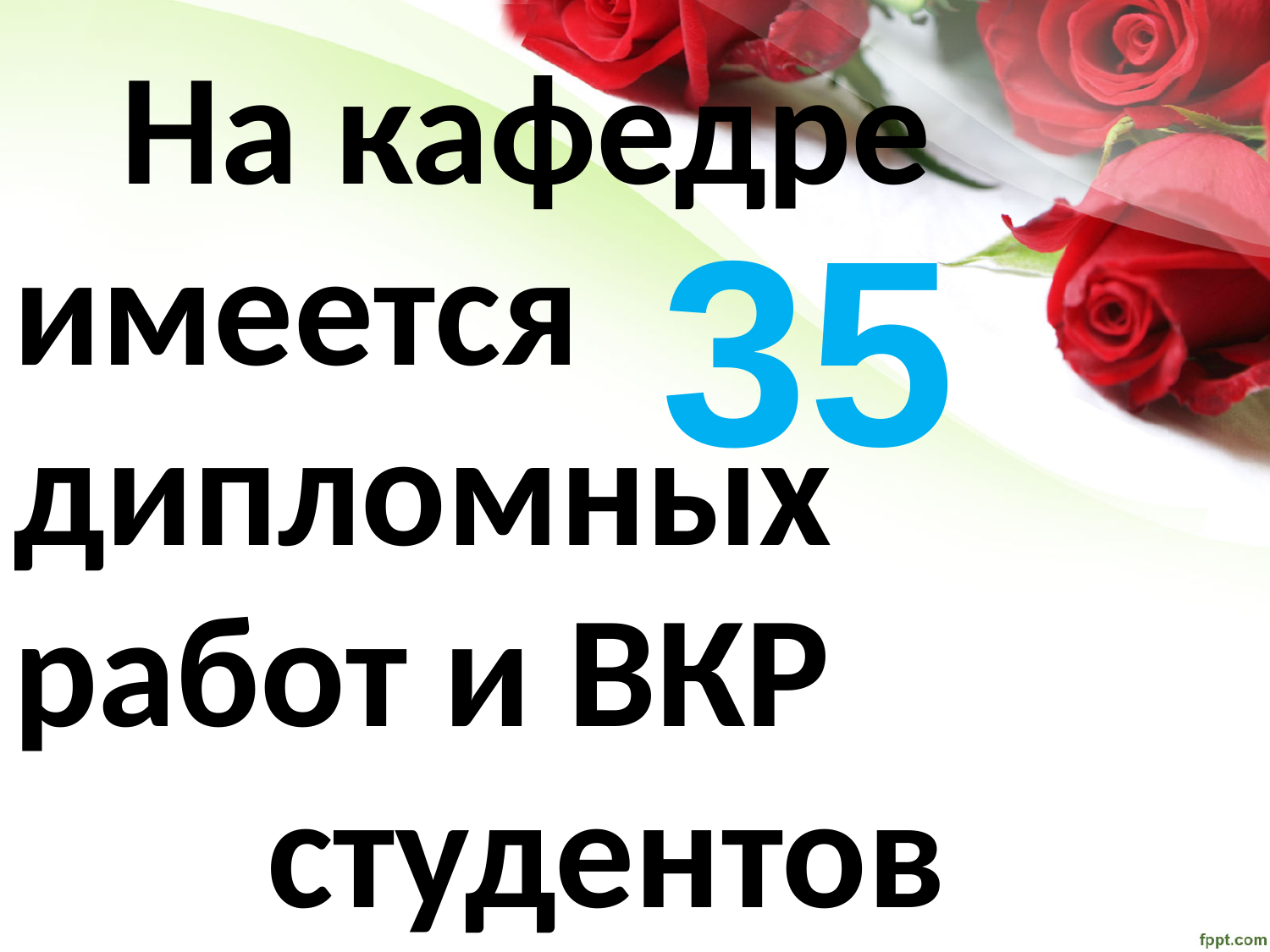

На кафедре имеется 			дипломных 		работ и ВКР 		       		студентов

35